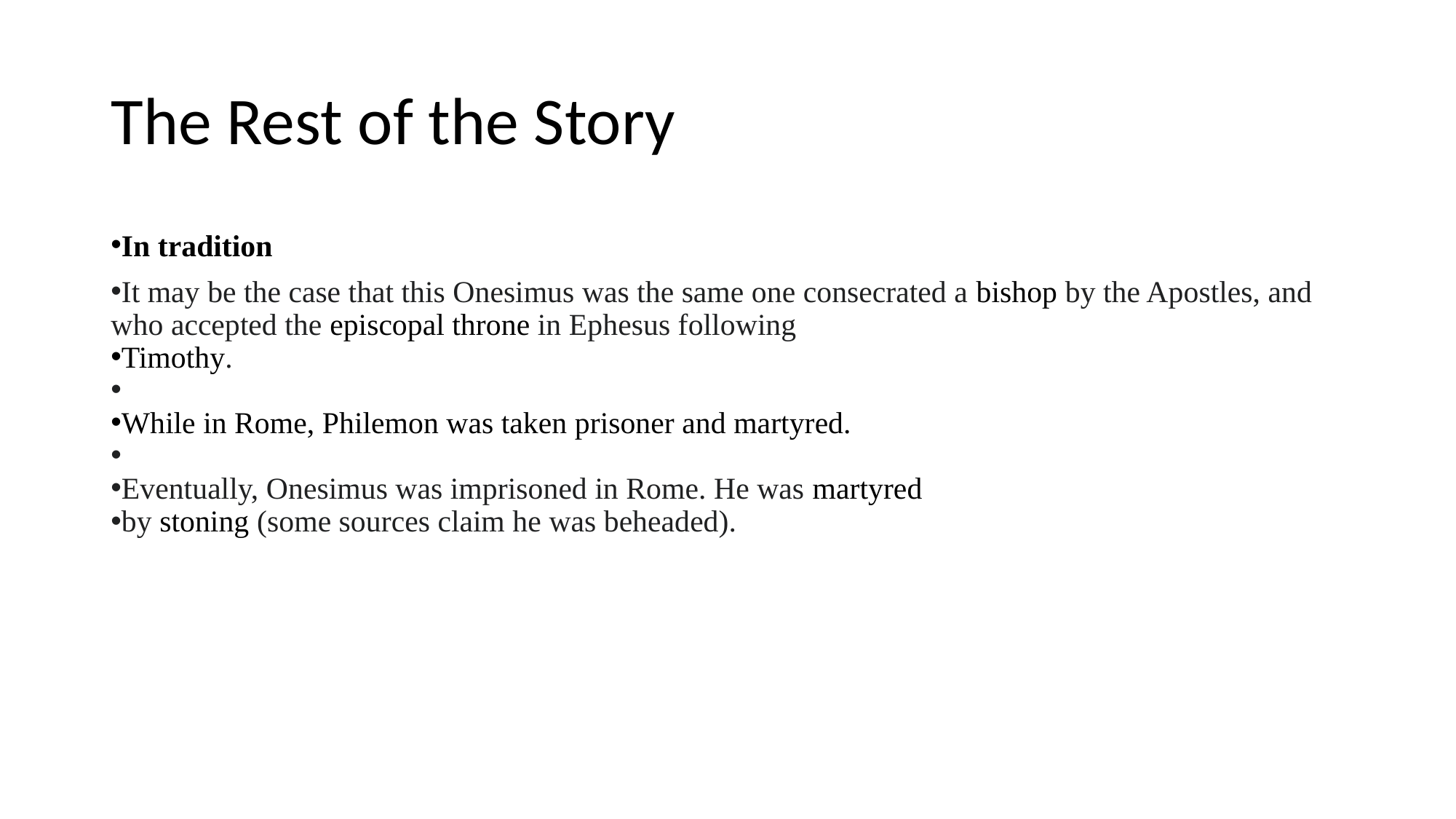

# The Rest of the Story
In tradition
It may be the case that this Onesimus was the same one consecrated a bishop by the Apostles, and who accepted the episcopal throne in Ephesus following
Timothy.

While in Rome, Philemon was taken prisoner and martyred.

Eventually, Onesimus was imprisoned in Rome. He was martyred
by stoning (some sources claim he was beheaded).